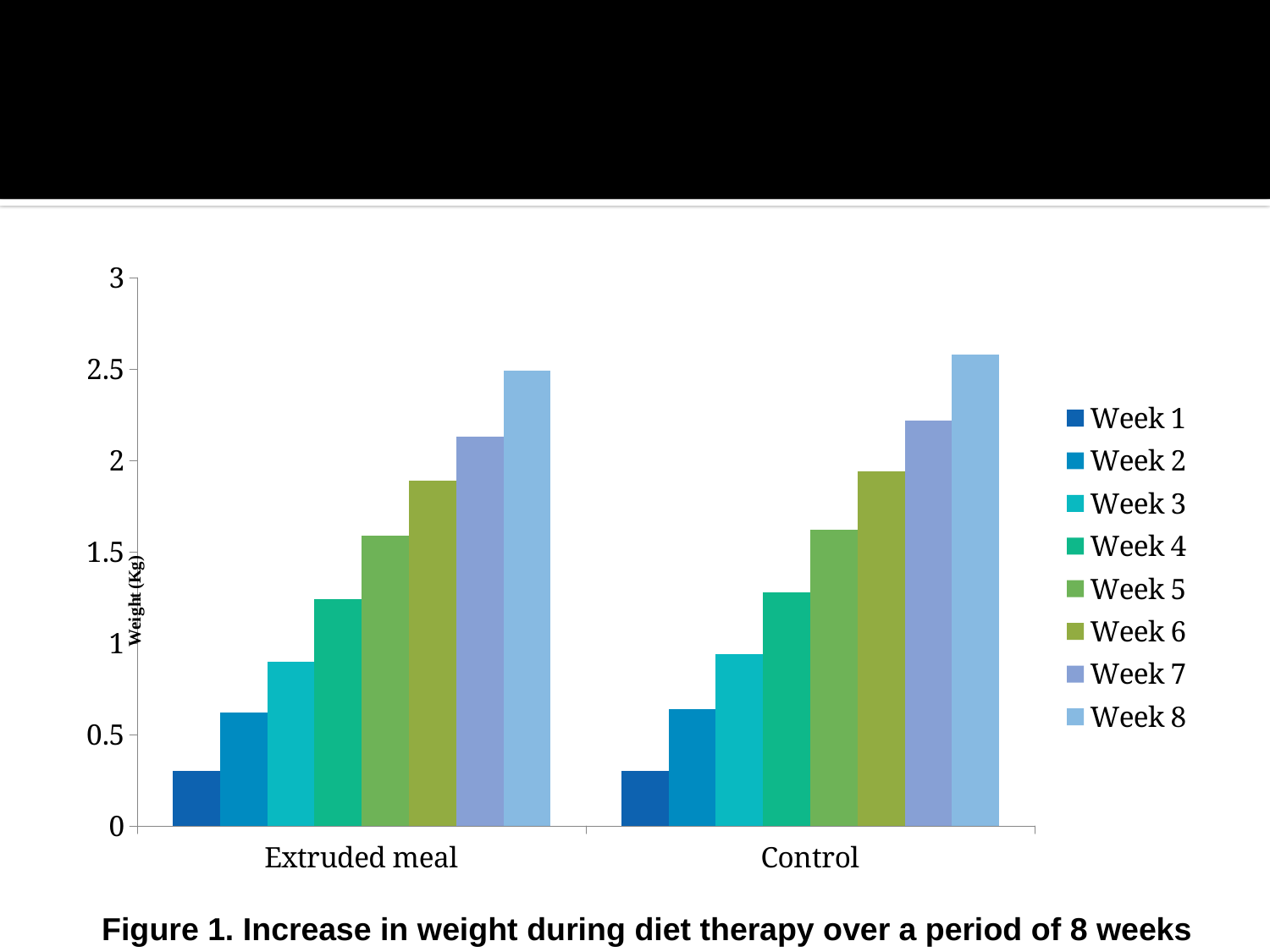

#

### Chart

| Category | Week 1 | Week 2 | Week 3 | Week 4 | Week 5 | Week 6 | Week 7 | Week 8 |
|---|---|---|---|---|---|---|---|---|
| Extruded meal | 0.3000000000000003 | 0.6200000000000082 | 0.9 | 1.24 | 1.59 | 1.8900000000000001 | 2.13 | 2.4899999999999998 |
| Control | 0.3000000000000003 | 0.6400000000000092 | 0.9400000000000006 | 1.28 | 1.62 | 1.9400000000000162 | 2.22 | 2.58 |
Figure 1. Increase in weight during diet therapy over a period of 8 weeks